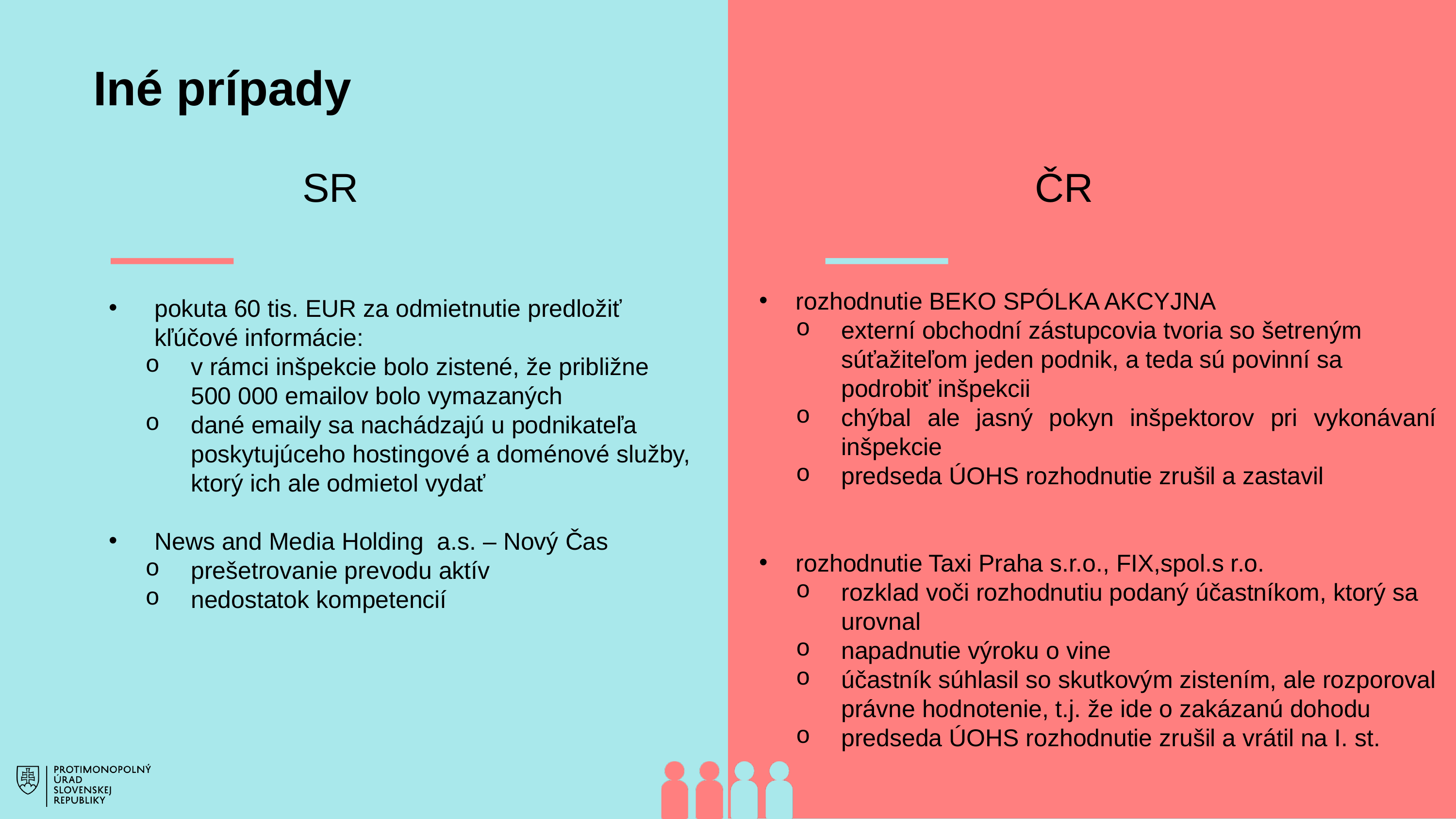

Iné prípady

SR
ČR

pokuta 60 tis. EUR za odmietnutie predložiť kľúčové informácie:
v rámci inšpekcie bolo zistené, že približne 500 000 emailov bolo vymazaných
dané emaily sa nachádzajú u podnikateľa poskytujúceho hostingové a doménové služby, ktorý ich ale odmietol vydať

News and Media Holding  a.s. – Nový Čas
prešetrovanie prevodu aktív
nedostatok kompetencií

rozhodnutie BEKO SPÓLKA AKCYJNA
externí obchodní zástupcovia tvoria so šetreným súťažiteľom jeden podnik, a teda sú povinní sa podrobiť inšpekcii
chýbal ale jasný pokyn inšpektorov pri vykonávaní inšpekcie
predseda ÚOHS rozhodnutie zrušil a zastavil

rozhodnutie Taxi Praha s.r.o., FIX,spol.s r.o.
rozklad voči rozhodnutiu podaný účastníkom, ktorý sa urovnal
napadnutie výroku o vine
účastník súhlasil so skutkovým zistením, ale rozporoval právne hodnotenie, t.j. že ide o zakázanú dohodu
predseda ÚOHS rozhodnutie zrušil a vrátil na I. st.